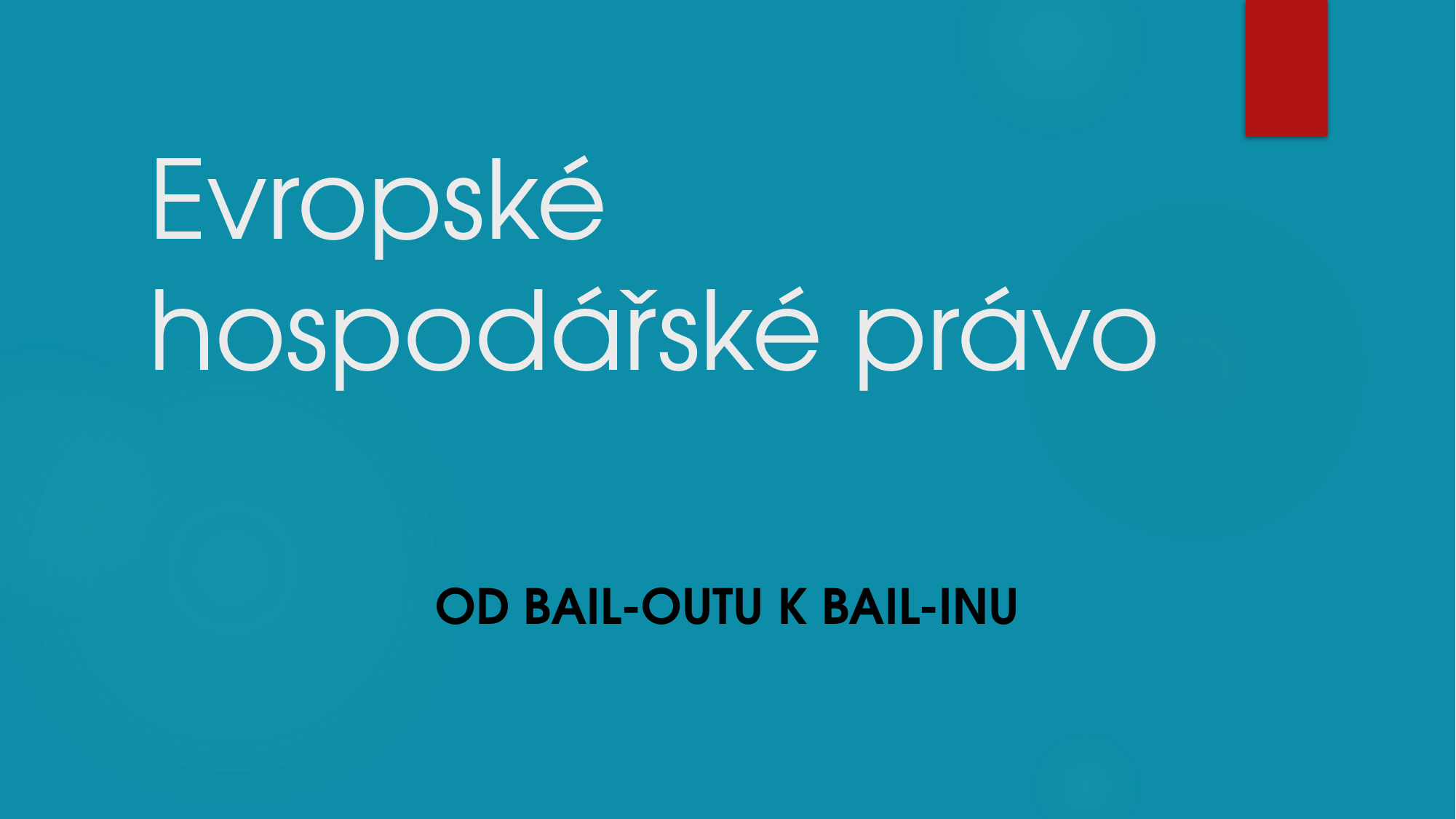

# Evropské hospodářské právo
Od Bail-Outu k Bail-Inu